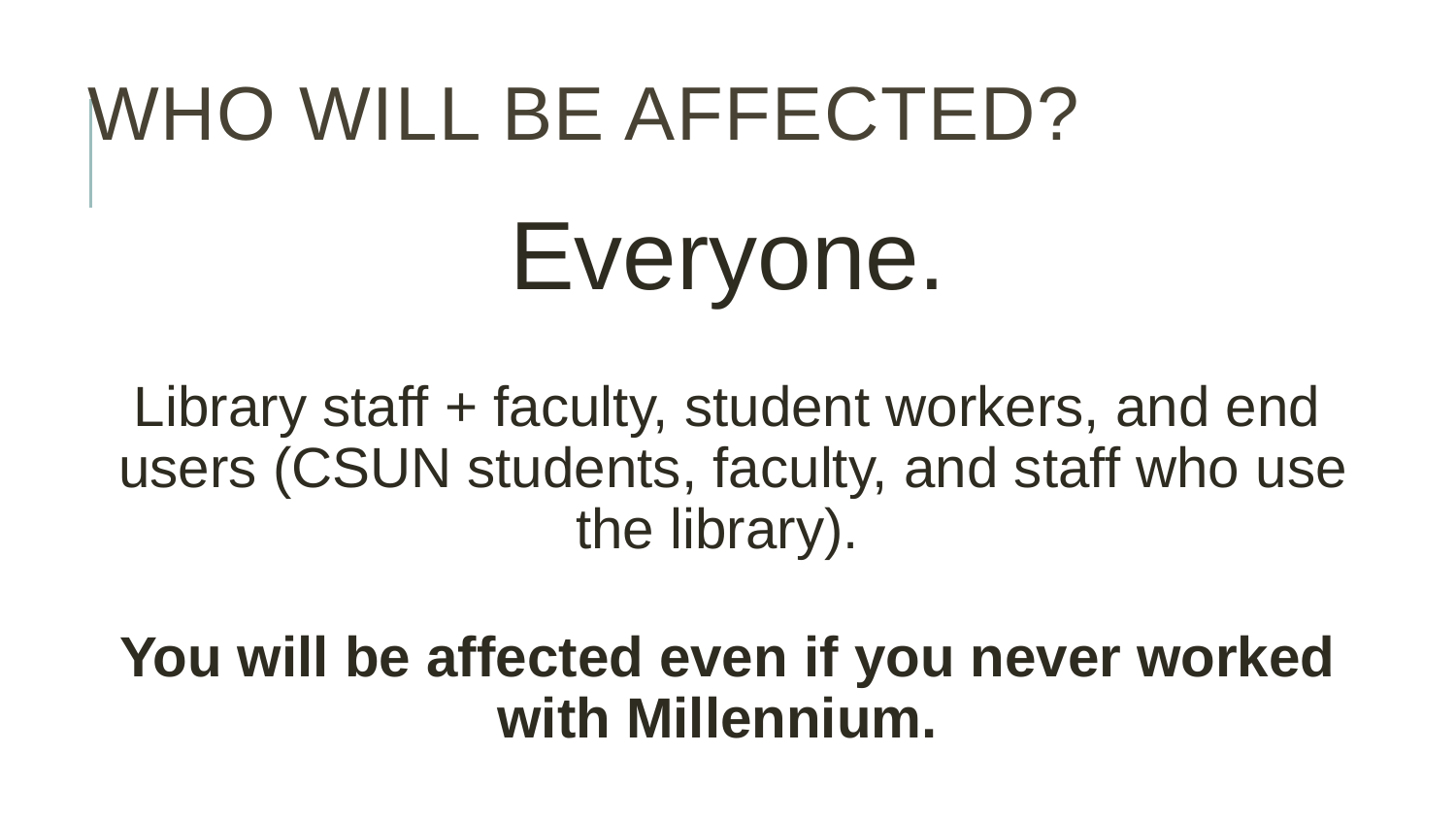

# Who will be affected?
Everyone.

Library staff + faculty, student workers, and end users (CSUN students, faculty, and staff who use the library).

You will be affected even if you never worked with Millennium.